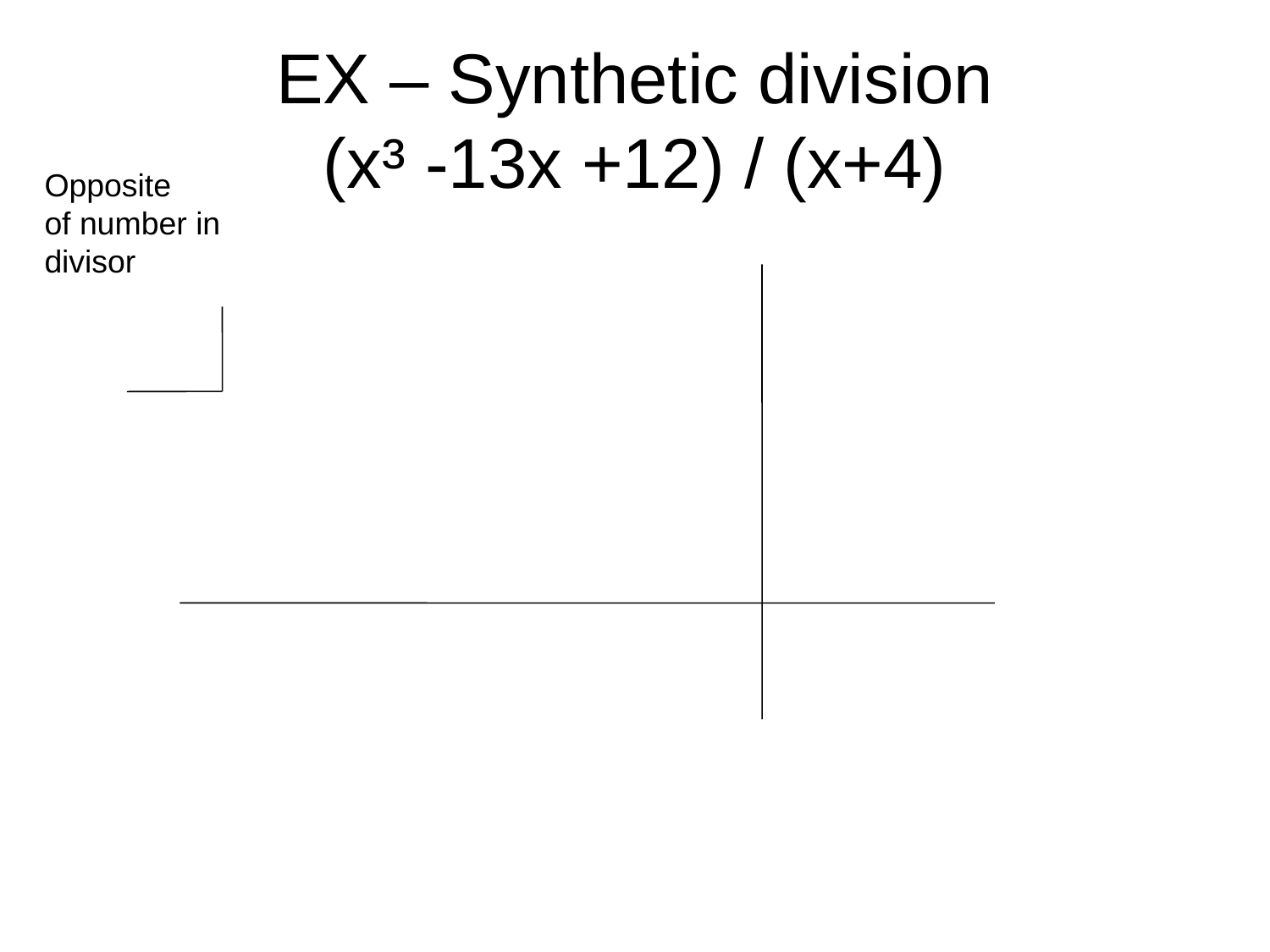

EX – Synthetic division
(x³ -13x +12) / (x+4)
Opposite
of number in
divisor